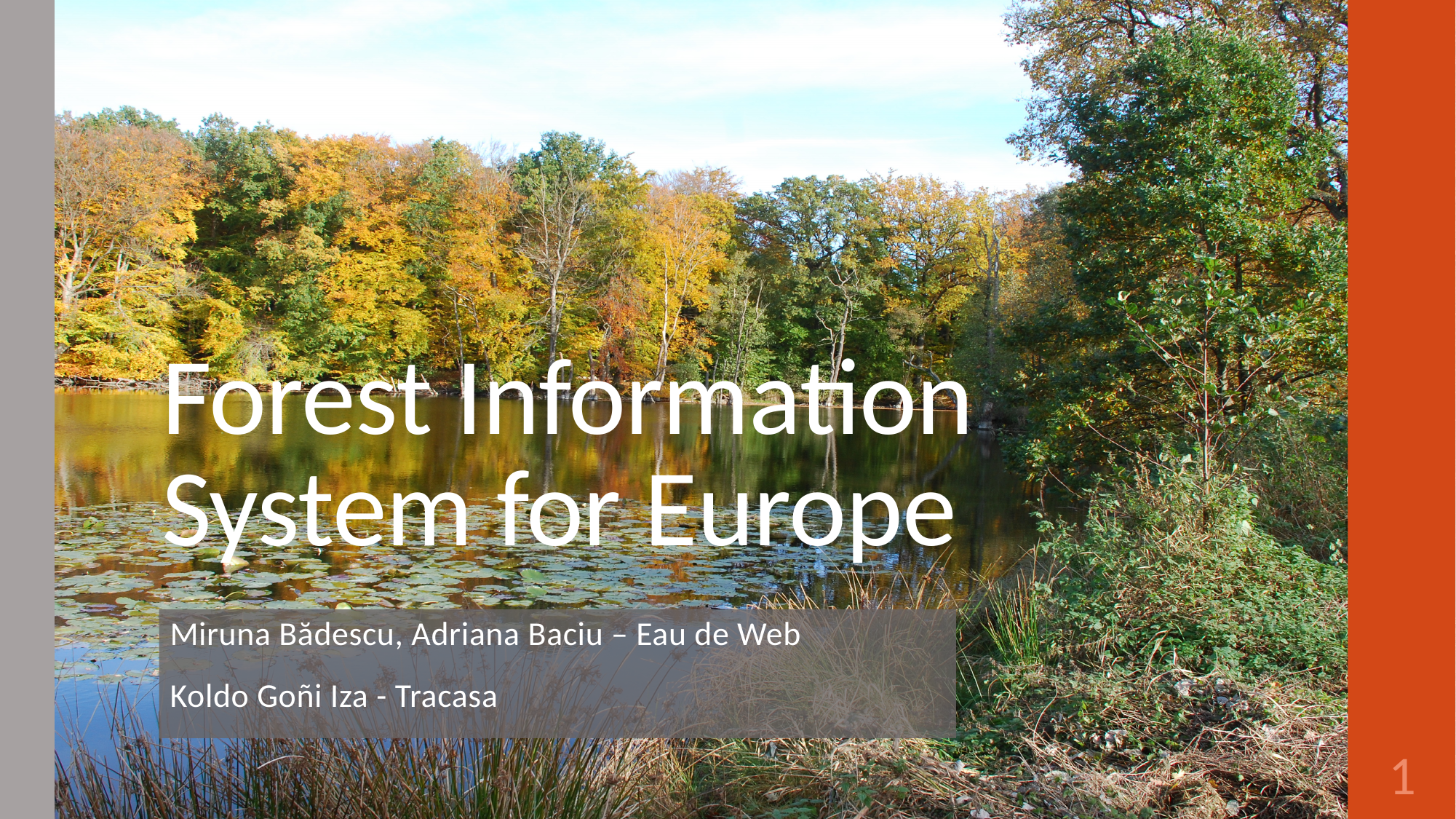

# Forest Information System for Europe
Miruna Bădescu, Adriana Baciu – Eau de Web
Koldo Goñi Iza - Tracasa
1